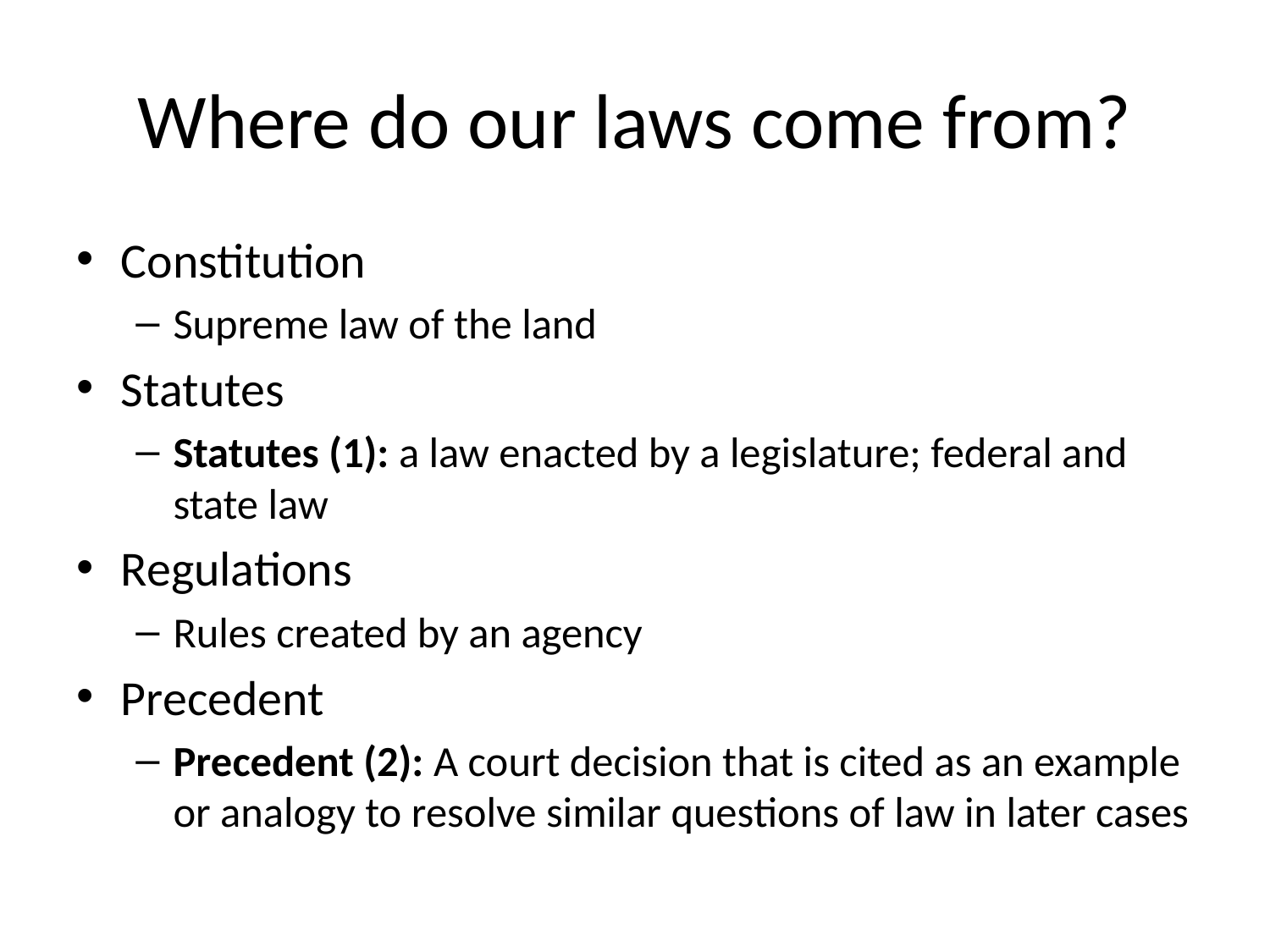

# Where do our laws come from?
Constitution
Supreme law of the land
Statutes
Statutes (1): a law enacted by a legislature; federal and state law
Regulations
Rules created by an agency
Precedent
Precedent (2): A court decision that is cited as an example or analogy to resolve similar questions of law in later cases